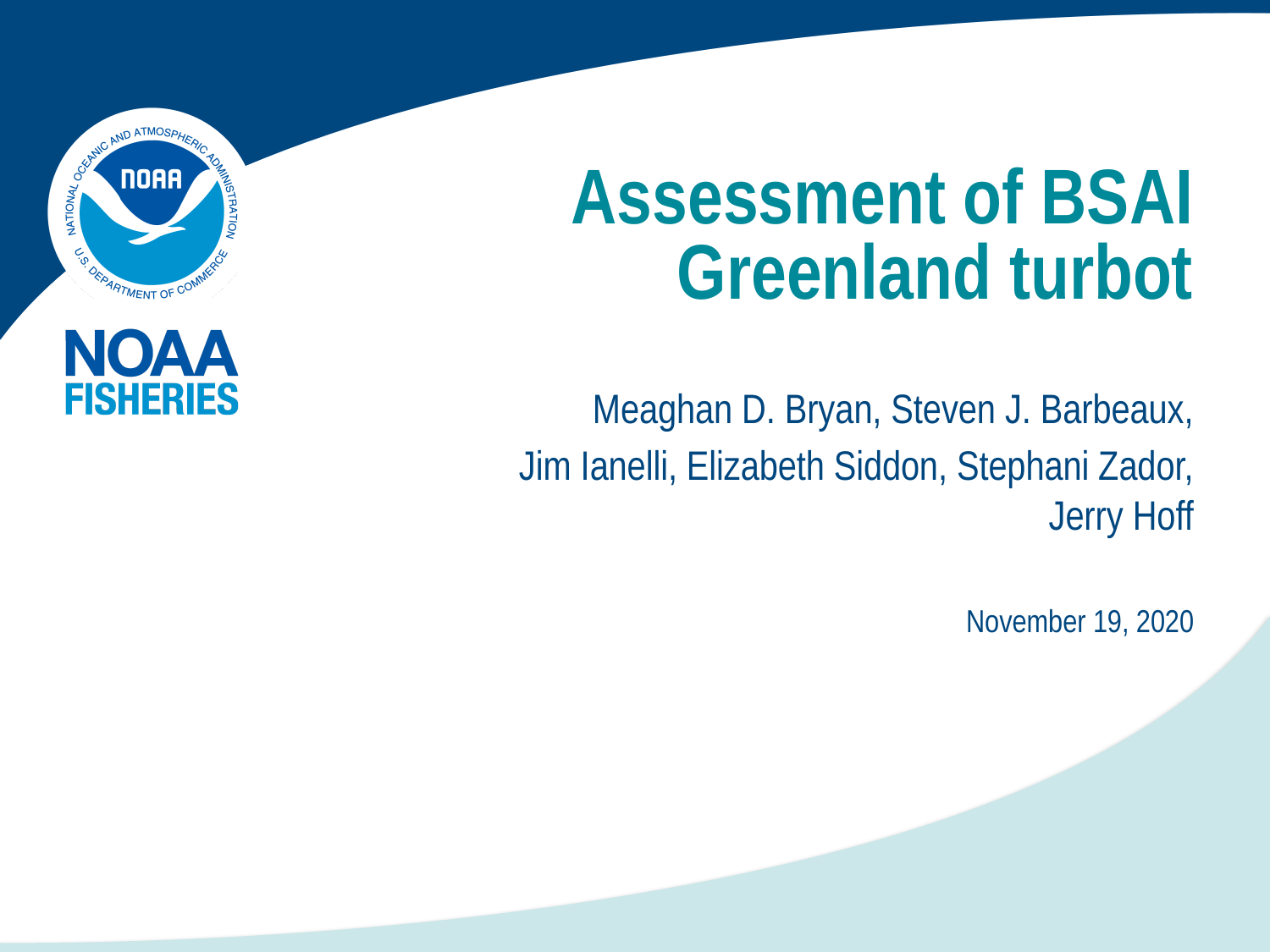

# Assessment of BSAI Greenland turbot
Meaghan D. Bryan, Steven J. Barbeaux,
Jim Ianelli, Elizabeth Siddon, Stephani Zador, Jerry Hoff
November 19, 2020